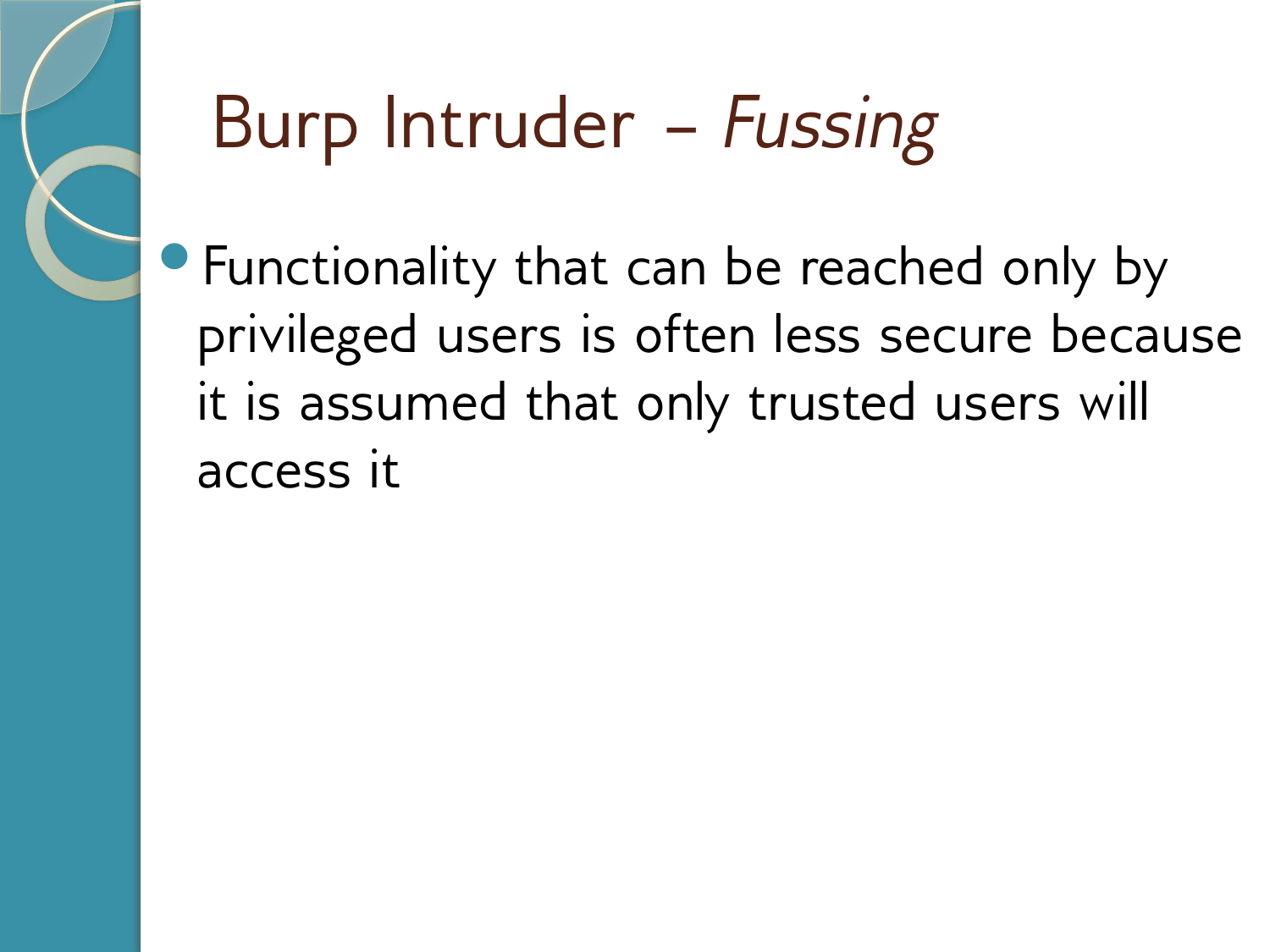

# Burp Intruder – Fussing
Functionality that can be reached only by privileged users is often less secure because it is assumed that only trusted users will access it